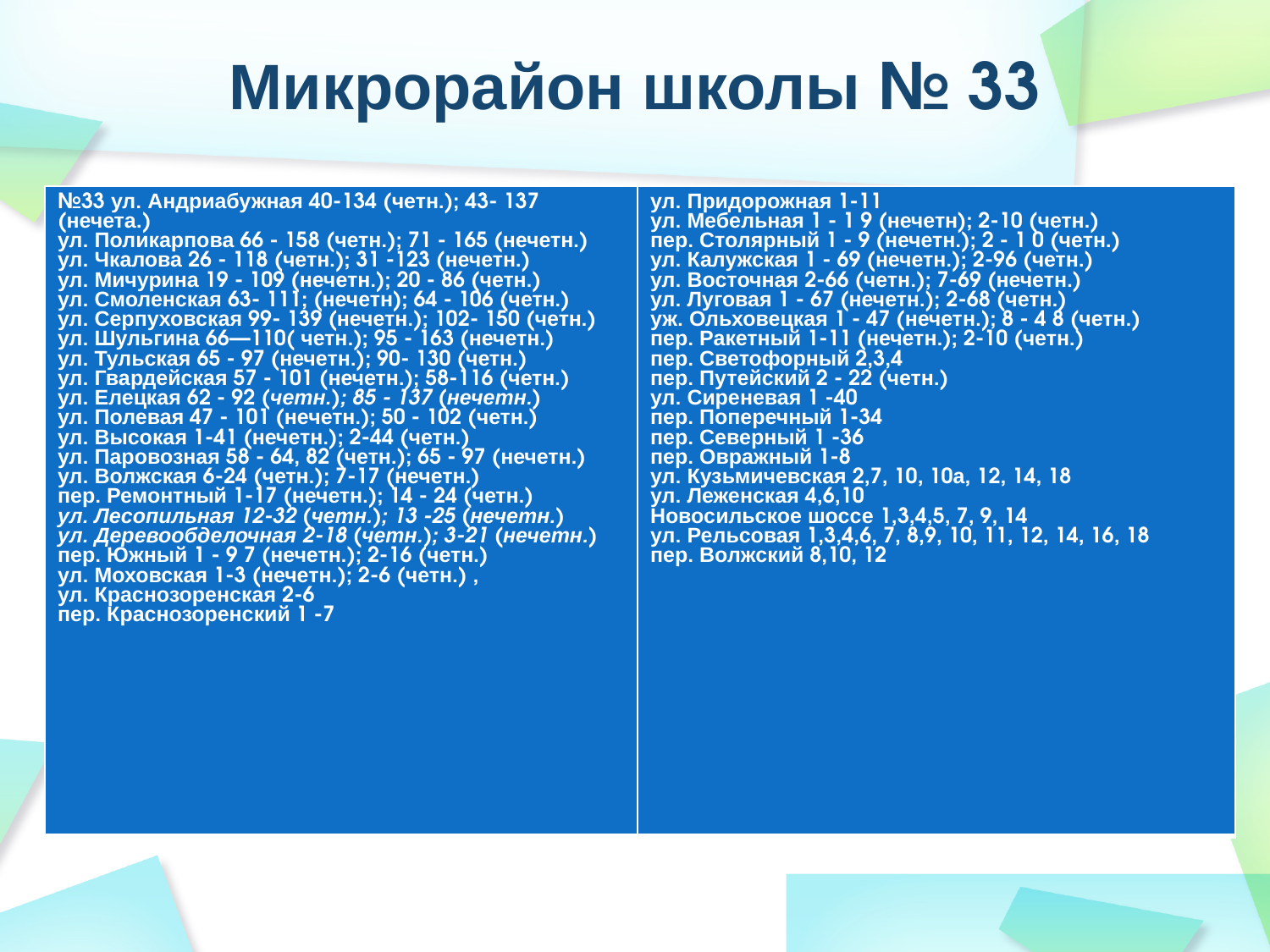

# Микрорайон школы № 33
| №33 ул. Андриабужная 40-134 (четн.); 43- 137 (нечета.) ул. Поликарпова 66 - 158 (четн.); 71 - 165 (нечетн.) ул. Чкалова 26 - 118 (четн.); 31 -123 (нечетн.) ул. Мичурина 19 - 109 (нечетн.); 20 - 86 (четн.) ул. Смоленская 63- 111; (нечетн); 64 - 106 (четн.) ул. Серпуховская 99- 139 (нечетн.); 102- 150 (четн.) ул. Шульгина 66—110( четн.); 95 - 163 (нечетн.) ул. Тульская 65 - 97 (нечетн.); 90- 130 (четн.) ул. Гвардейская 57 - 101 (нечетн.); 58-116 (четн.) ул. Елецкая 62 - 92 (четн.); 85 - 137 (нечетн.) ул. Полевая 47 - 101 (нечетн.); 50 - 102 (четн.) ул. Высокая 1-41 (нечетн.); 2-44 (четн.) ул. Паровозная 58 - 64, 82 (четн.); 65 - 97 (нечетн.) ул. Волжская 6-24 (четн.); 7-17 (нечетн.) пер. Ремонтный 1-17 (нечетн.); 14 - 24 (четн.) ул. Лесопильная 12-32 (четн.); 13 -25 (нечетн.) ул. Деревообделочная 2-18 (четн.); 3-21 (нечетн.) пер. Южный 1 - 9 7 (нечетн.); 2-16 (четн.) ул. Моховская 1-3 (нечетн.); 2-6 (четн.) , ул. Краснозоренская 2-6 пер. Краснозоренский 1 -7 | ул. Придорожная 1-11 ул. Мебельная 1 - 1 9 (нечетн); 2-10 (четн.) пер. Столярный 1 - 9 (нечетн.); 2 - 1 0 (четн.) ул. Калужская 1 - 69 (нечетн.); 2-96 (четн.) ул. Восточная 2-66 (четн.); 7-69 (нечетн.) ул. Луговая 1 - 67 (нечетн.); 2-68 (четн.) уж. Ольховецкая 1 - 47 (нечетн.); 8 - 4 8 (четн.) пер. Ракетный 1-11 (нечетн.); 2-10 (четн.) пер. Светофорный 2,3,4 пер. Путейский 2 - 22 (четн.) ул. Сиреневая 1 -40 пер. Поперечный 1-34 пер. Северный 1 -36 пер. Овражный 1-8 ул. Кузьмичевская 2,7, 10, 10а, 12, 14, 18 ул. Леженская 4,6,10 Новосильское шоссе 1,3,4,5, 7, 9, 14 ул. Рельсовая 1,3,4,6, 7, 8,9, 10, 11, 12, 14, 16, 18 пер. Волжский 8,10, 12 |
| --- | --- |